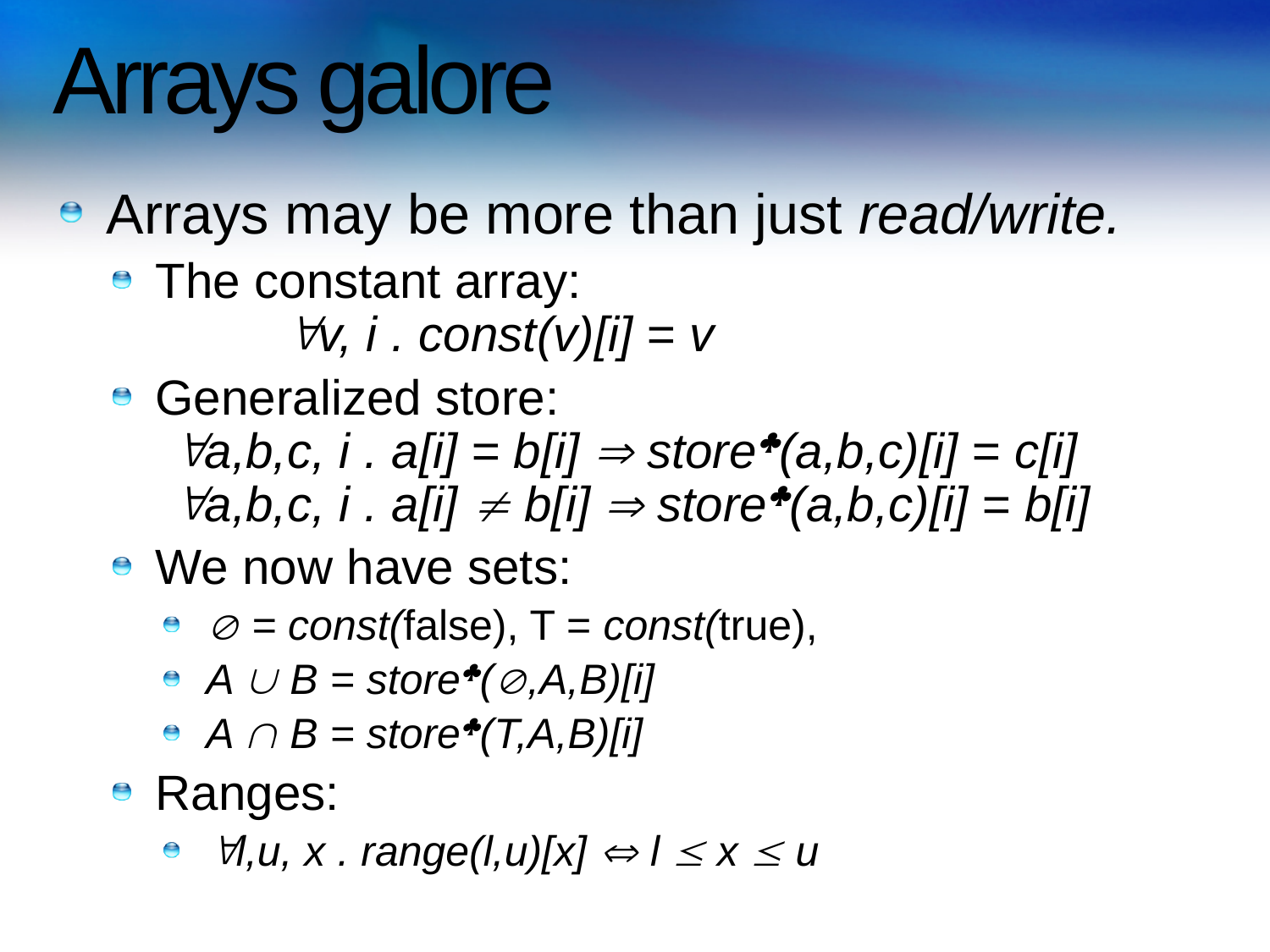

# Arrays galore
Arrays may be more than just read/write.
The constant array:
	∀v, i . const(v)[i] = v
Generalized store:
 ∀a,b,c, i . a[i] = b[i] ⇒ store♣(a,b,c)[i] = c[i]
 ∀a,b,c, i . a[i] ≠ b[i] ⇒ store♣(a,b,c)[i] = b[i]
We now have sets:
∅ = const(false), T = const(true),
A ∪ B = store♣(∅,A,B)[i]
A ∩ B = store♣(T,A,B)[i]
Ranges:
∀l,u, x . range(l,u)[x] ⇔ l ≤ x ≤ u